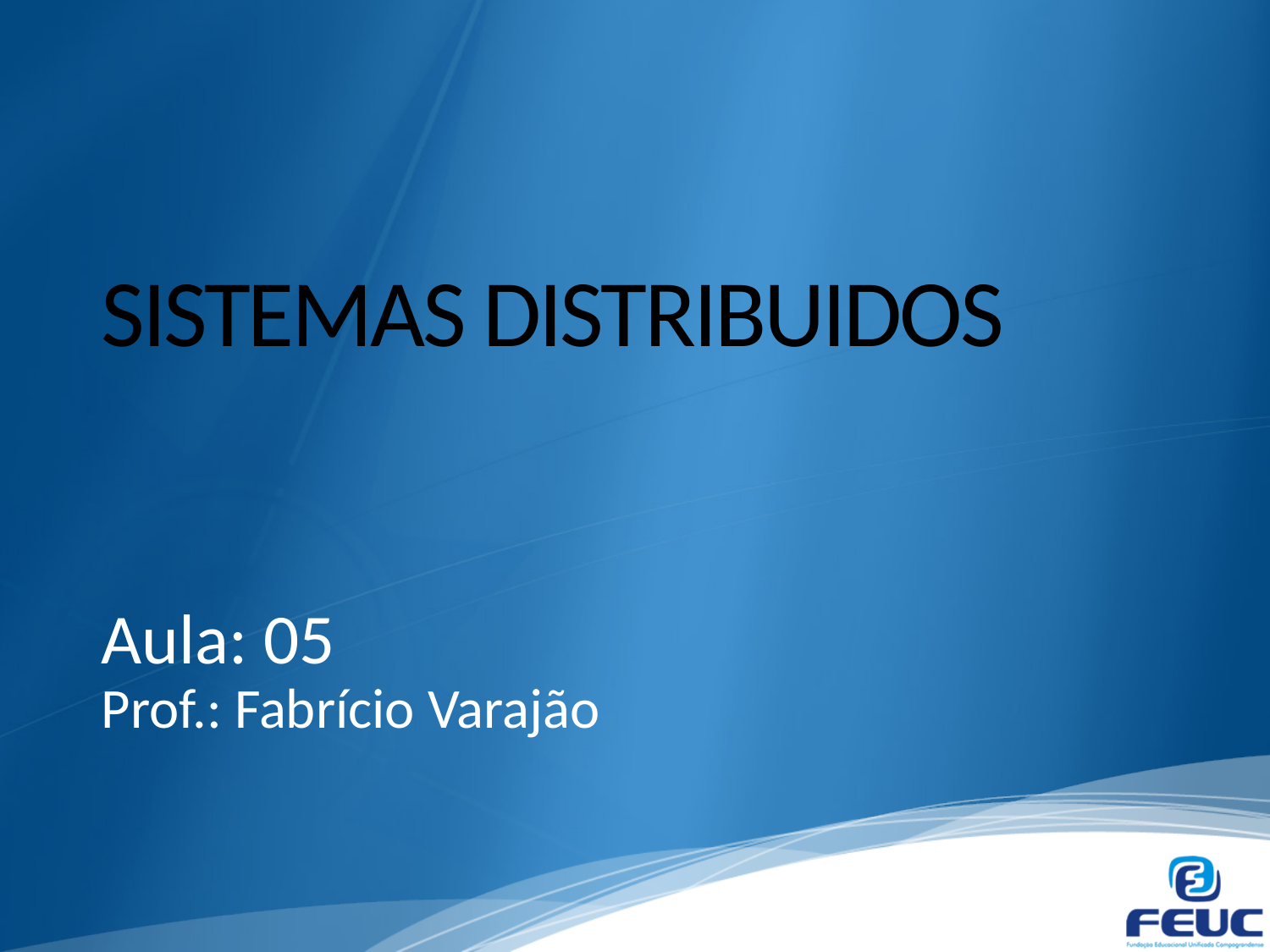

# SISTEMAS DISTRIBUIDOS
Aula: 05
Prof.: Fabrício Varajão